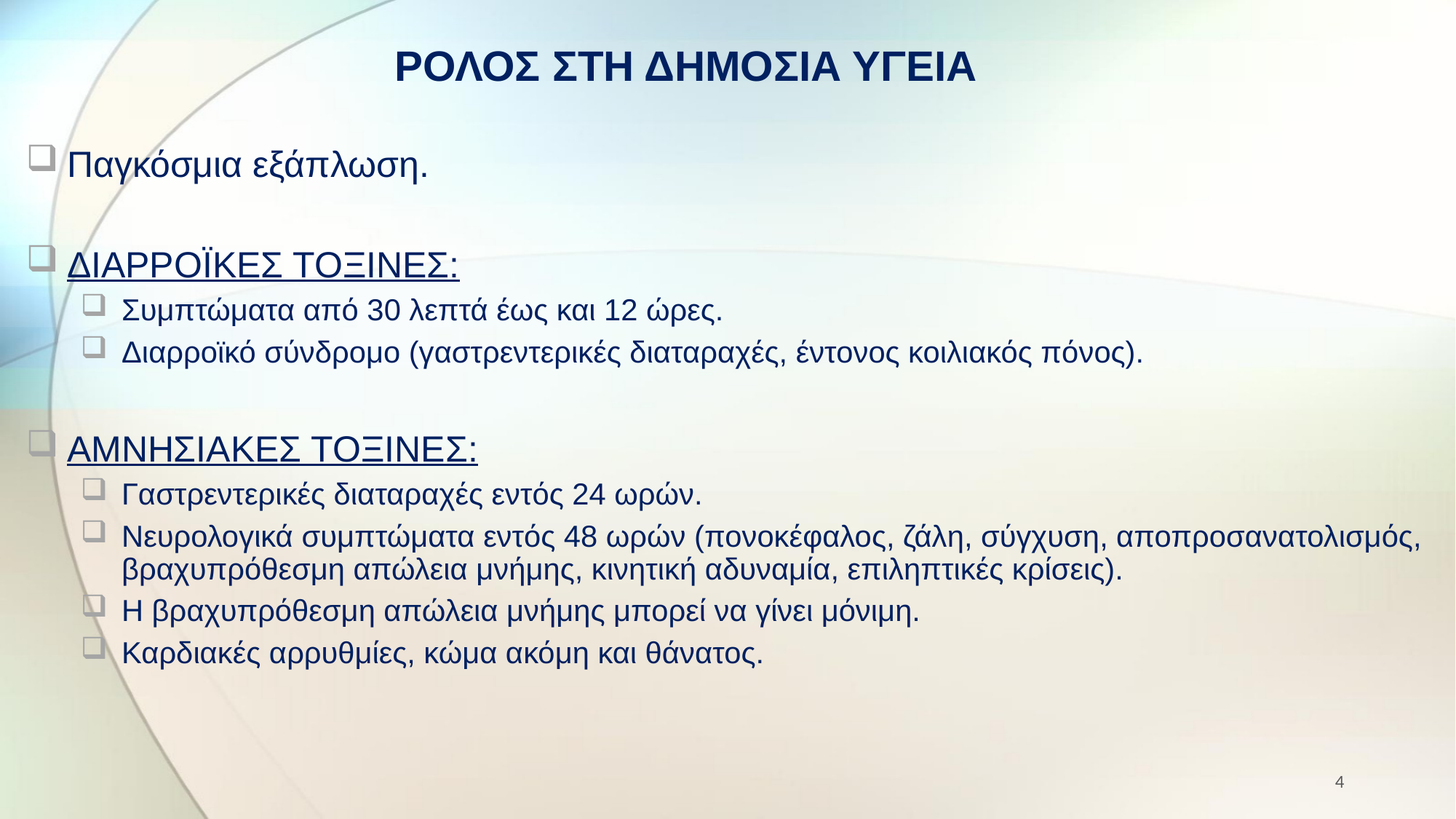

# ΡΟΛΟΣ ΣΤΗ ΔΗΜΟΣΙΑ ΥΓΕΙΑ
Παγκόσμια εξάπλωση.

ΔΙΑΡΡΟΪΚΕΣ ΤΟΞΙΝΕΣ:
Συμπτώματα από 30 λεπτά έως και 12 ώρες.
Διαρροϊκό σύνδρομο (γαστρεντερικές διαταραχές, έντονος κοιλιακός πόνος).

ΑΜΝΗΣΙΑΚΕΣ ΤΟΞΙΝΕΣ:
Γαστρεντερικές διαταραχές εντός 24 ωρών.
Νευρολογικά συμπτώματα εντός 48 ωρών (πονοκέφαλος, ζάλη, σύγχυση, αποπροσανατολισμός, βραχυπρόθεσμη απώλεια μνήμης, κινητική αδυναμία, επιληπτικές κρίσεις).
Η βραχυπρόθεσμη απώλεια μνήμης μπορεί να γίνει μόνιμη.
Καρδιακές αρρυθμίες, κώμα ακόμη και θάνατος.

4